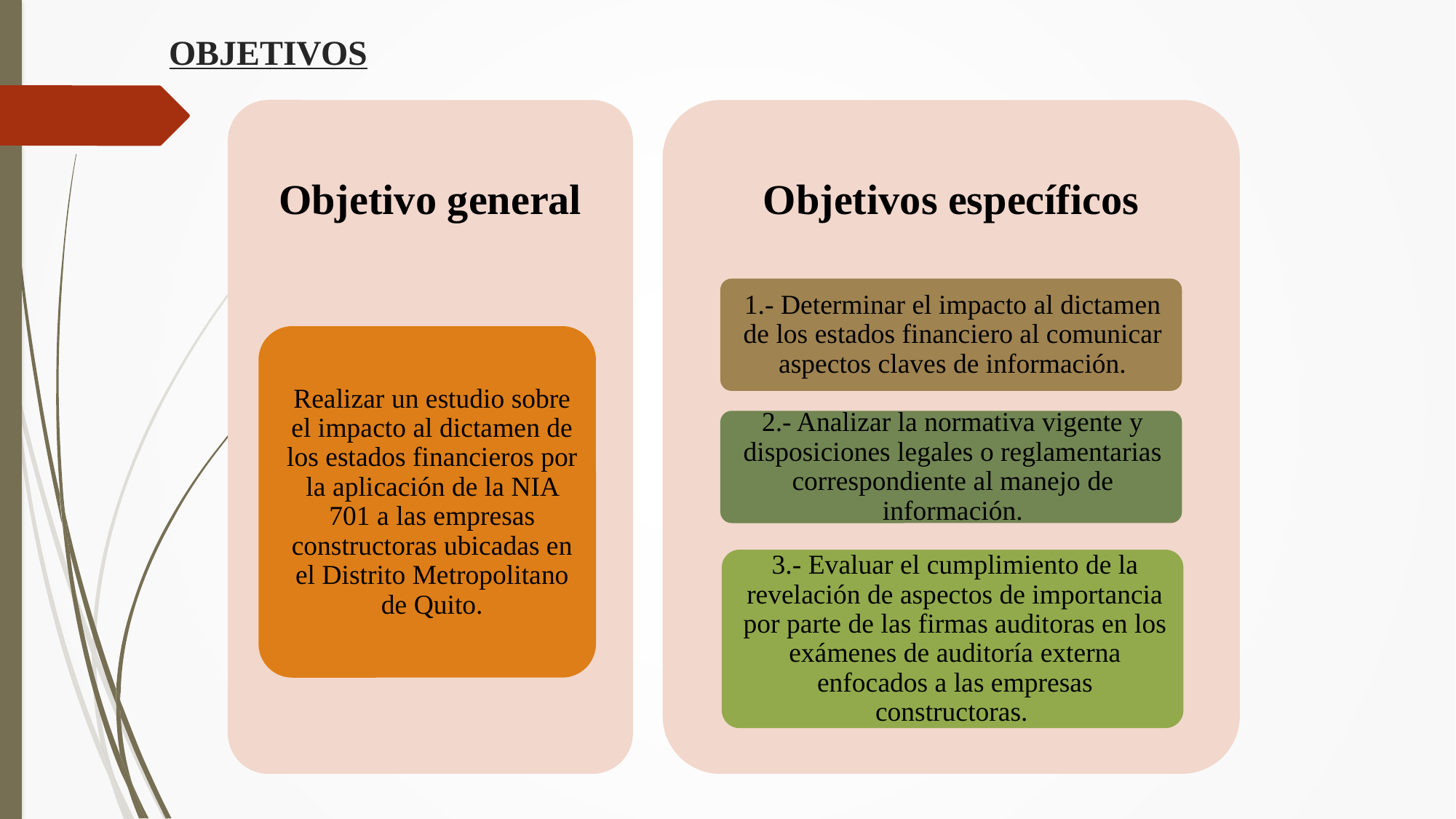

# OBJETIVOS
Objetivo general
Realizar un estudio sobre el impacto al dictamen de los estados financieros por la aplicación de la NIA 701 a las empresas constructoras ubicadas en el Distrito Metropolitano de Quito.
Objetivos específicos
1.- Determinar el impacto al dictamen de los estados financiero al comunicar aspectos claves de información.
2.- Analizar la normativa vigente y disposiciones legales o reglamentarias correspondiente al manejo de información.
3.- Evaluar el cumplimiento de la revelación de aspectos de importancia por parte de las firmas auditoras en los exámenes de auditoría externa enfocados a las empresas constructoras.